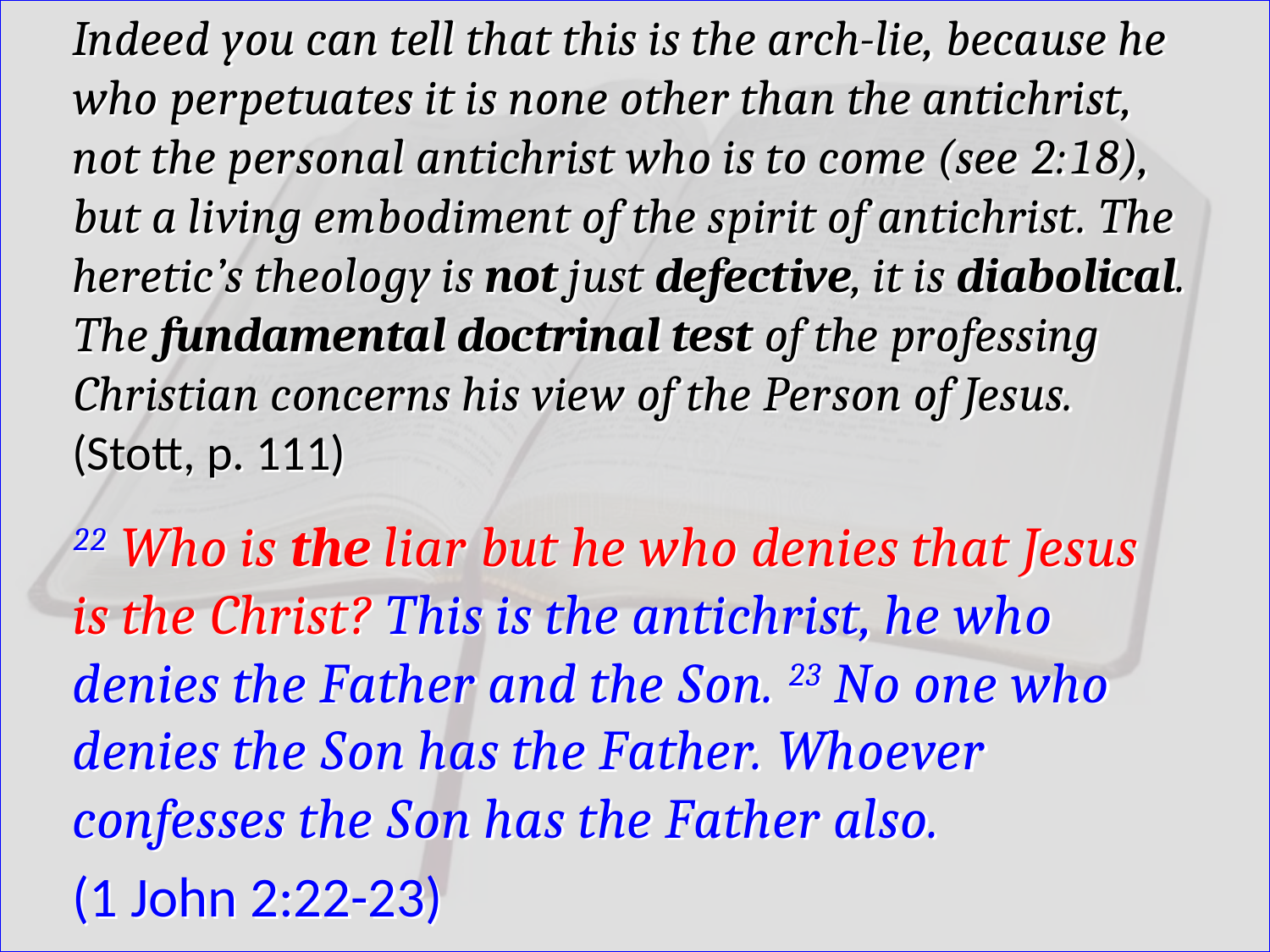

# Indeed you can tell that this is the arch-lie, because he who perpetuates it is none other than the antichrist, not the personal antichrist who is to come (see 2:18), but a living embodiment of the spirit of antichrist. The heretic’s theology is not just defective, it is diabolical. The fundamental doctrinal test of the professing Christian concerns his view of the Person of Jesus. (Stott, p. 111)
22 Who is the liar but he who denies that Jesus is the Christ? This is the antichrist, he who denies the Father and the Son. 23 No one who denies the Son has the Father. Whoever confesses the Son has the Father also.
(1 John 2:22-23)